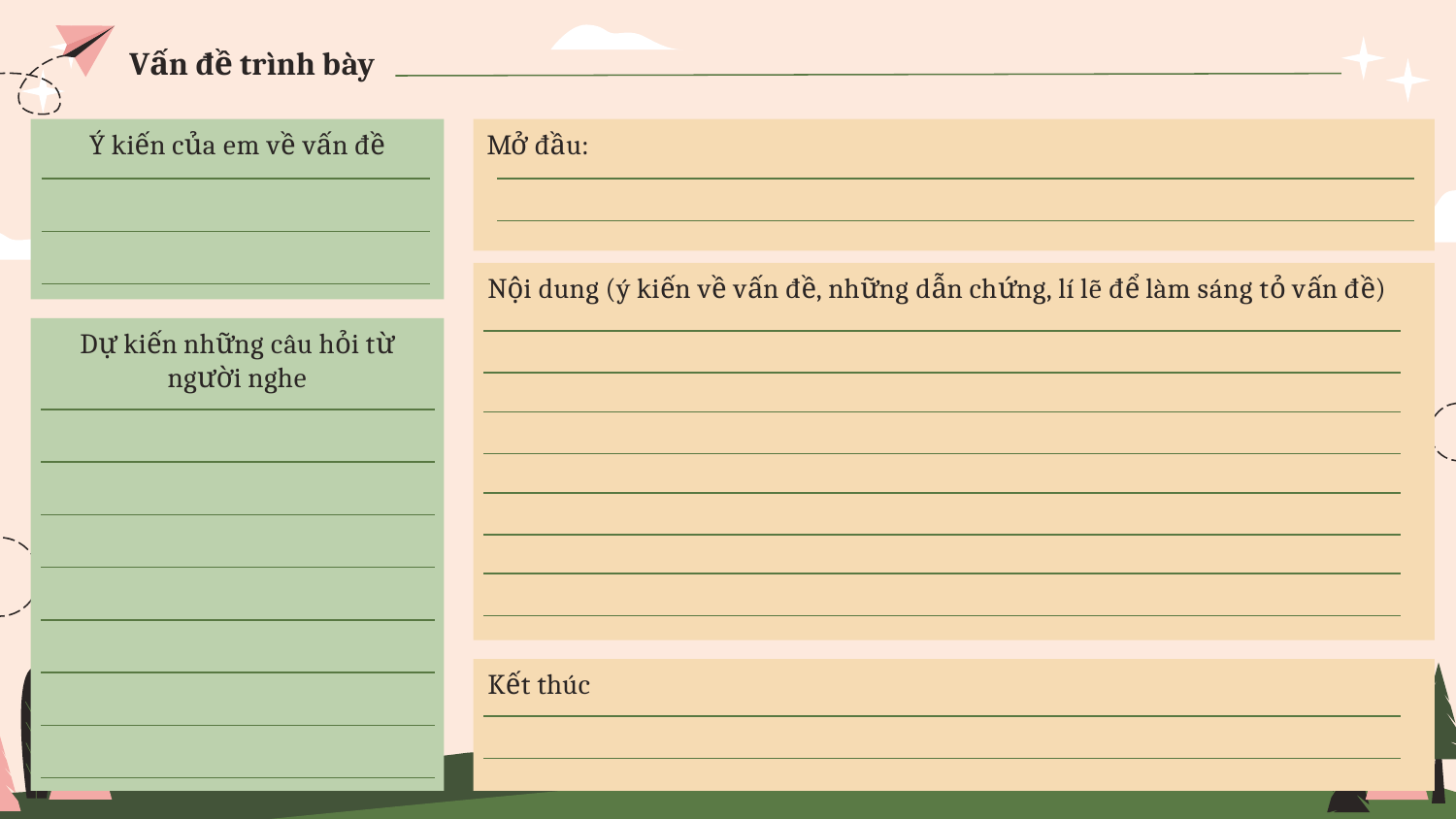

# Vấn đề trình bày
Ý kiến của em về vấn đề
Mở đầu:
Nội dung (ý kiến về vấn đề, những dẫn chứng, lí lẽ để làm sáng tỏ vấn đề)
Dự kiến những câu hỏi từ người nghe
Kết thúc